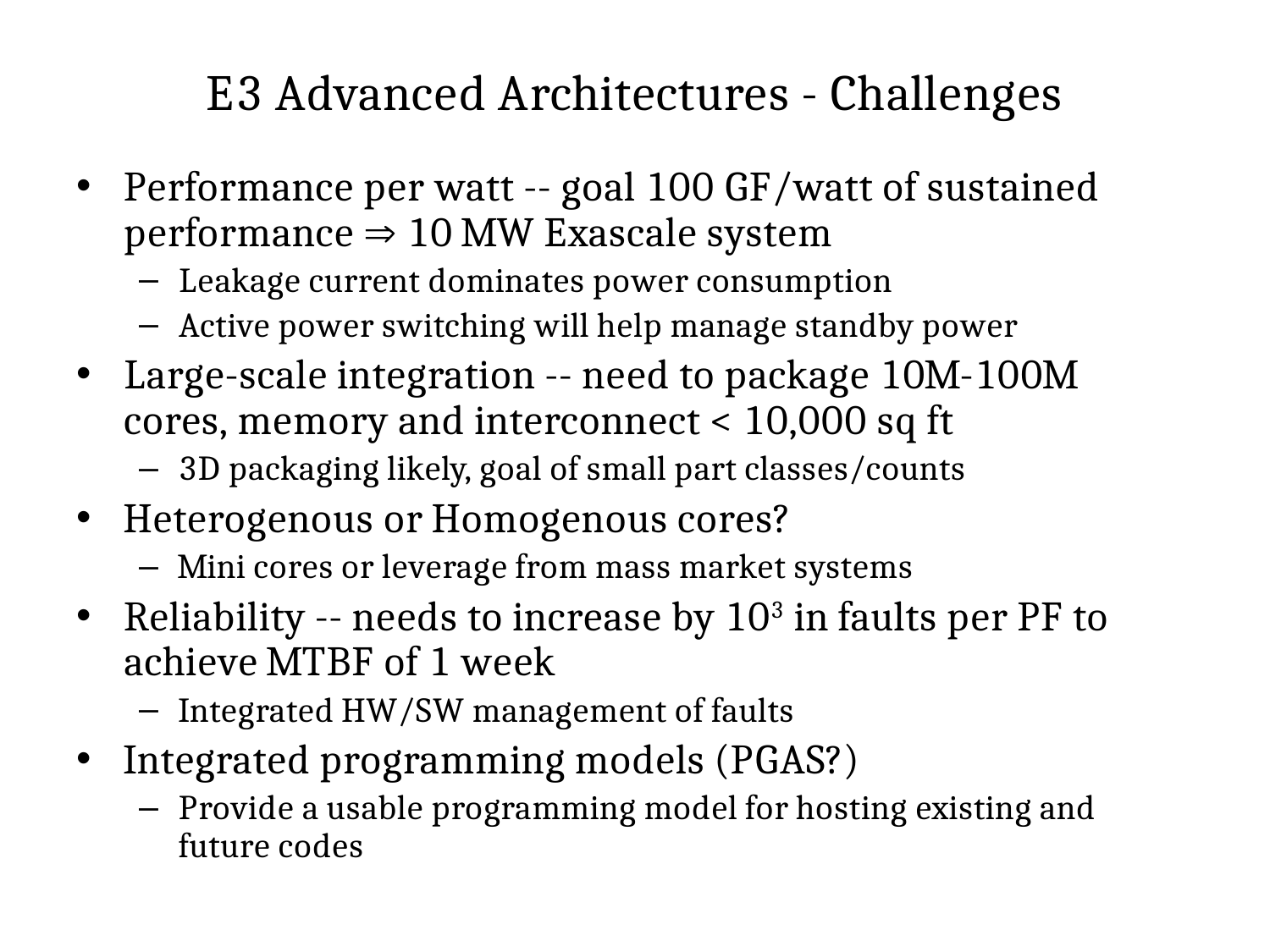

# E3 Advanced Architectures - Challenges
Performance per watt -- goal 100 GF/watt of sustained performance ⇒ 10 MW Exascale system
Leakage current dominates power consumption
Active power switching will help manage standby power
Large-scale integration -- need to package 10M-100M cores, memory and interconnect < 10,000 sq ft
3D packaging likely, goal of small part classes/counts
Heterogenous or Homogenous cores?
Mini cores or leverage from mass market systems
Reliability -- needs to increase by 103 in faults per PF to achieve MTBF of 1 week
Integrated HW/SW management of faults
Integrated programming models (PGAS?)
Provide a usable programming model for hosting existing and future codes